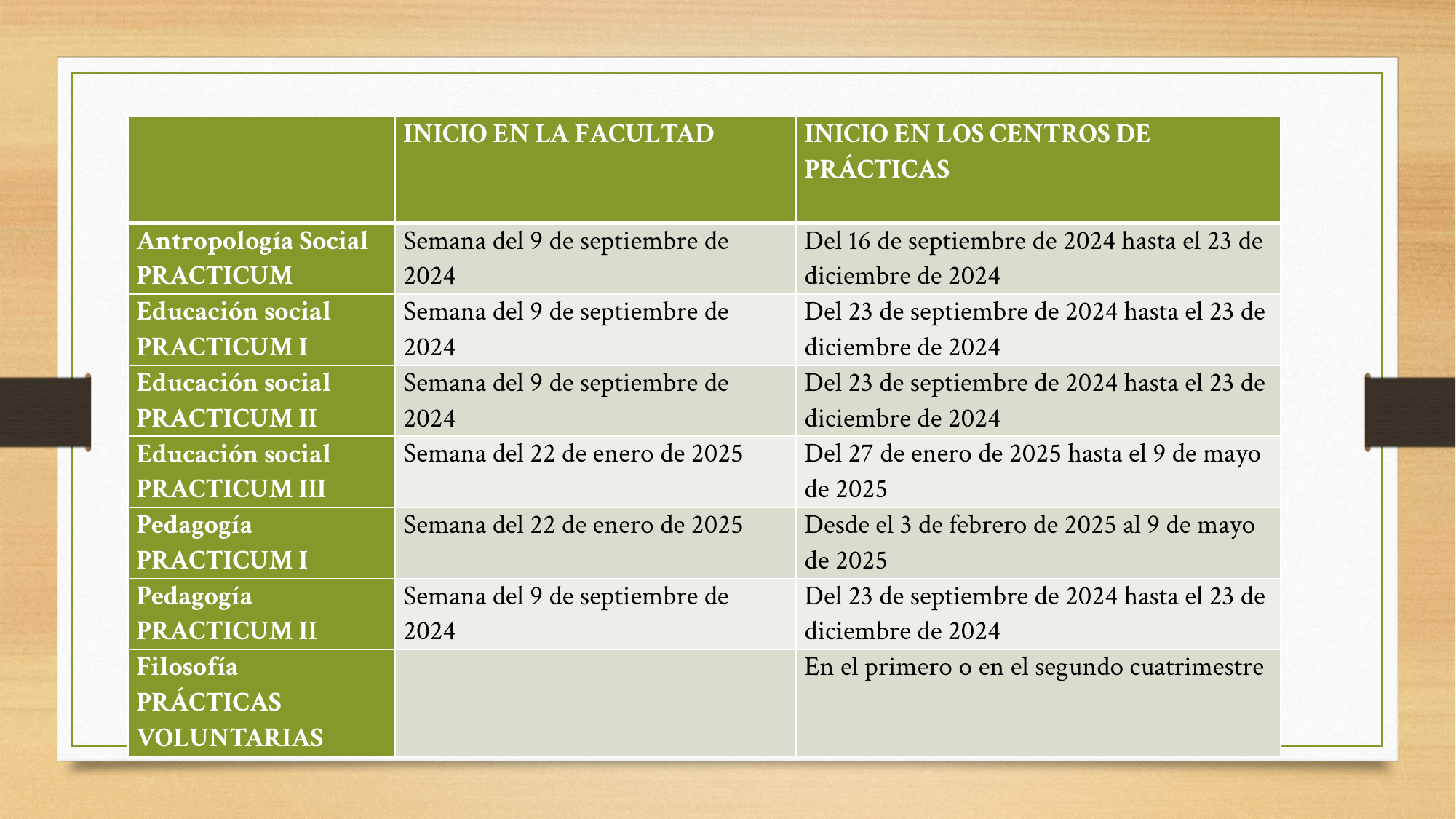

|  | INICIO EN LA FACULTAD | INICIO EN LOS CENTROS DE PRÁCTICAS |
| --- | --- | --- |
| Antropología Social PRACTICUM | Semana del 9 de septiembre de 2024 | Del 16 de septiembre de 2024 hasta el 23 de diciembre de 2024 |
| Educación social PRACTICUM I | Semana del 9 de septiembre de 2024 | Del 23 de septiembre de 2024 hasta el 23 de diciembre de 2024 |
| Educación social PRACTICUM II | Semana del 9 de septiembre de 2024 | Del 23 de septiembre de 2024 hasta el 23 de diciembre de 2024 |
| Educación social PRACTICUM III | Semana del 22 de enero de 2025 | Del 27 de enero de 2025 hasta el 9 de mayo de 2025 |
| Pedagogía PRACTICUM I | Semana del 22 de enero de 2025 | Desde el 3 de febrero de 2025 al 9 de mayo de 2025 |
| Pedagogía PRACTICUM II | Semana del 9 de septiembre de 2024 | Del 23 de septiembre de 2024 hasta el 23 de diciembre de 2024 |
| Filosofía PRÁCTICAS VOLUNTARIAS |  | En el primero o en el segundo cuatrimestre |